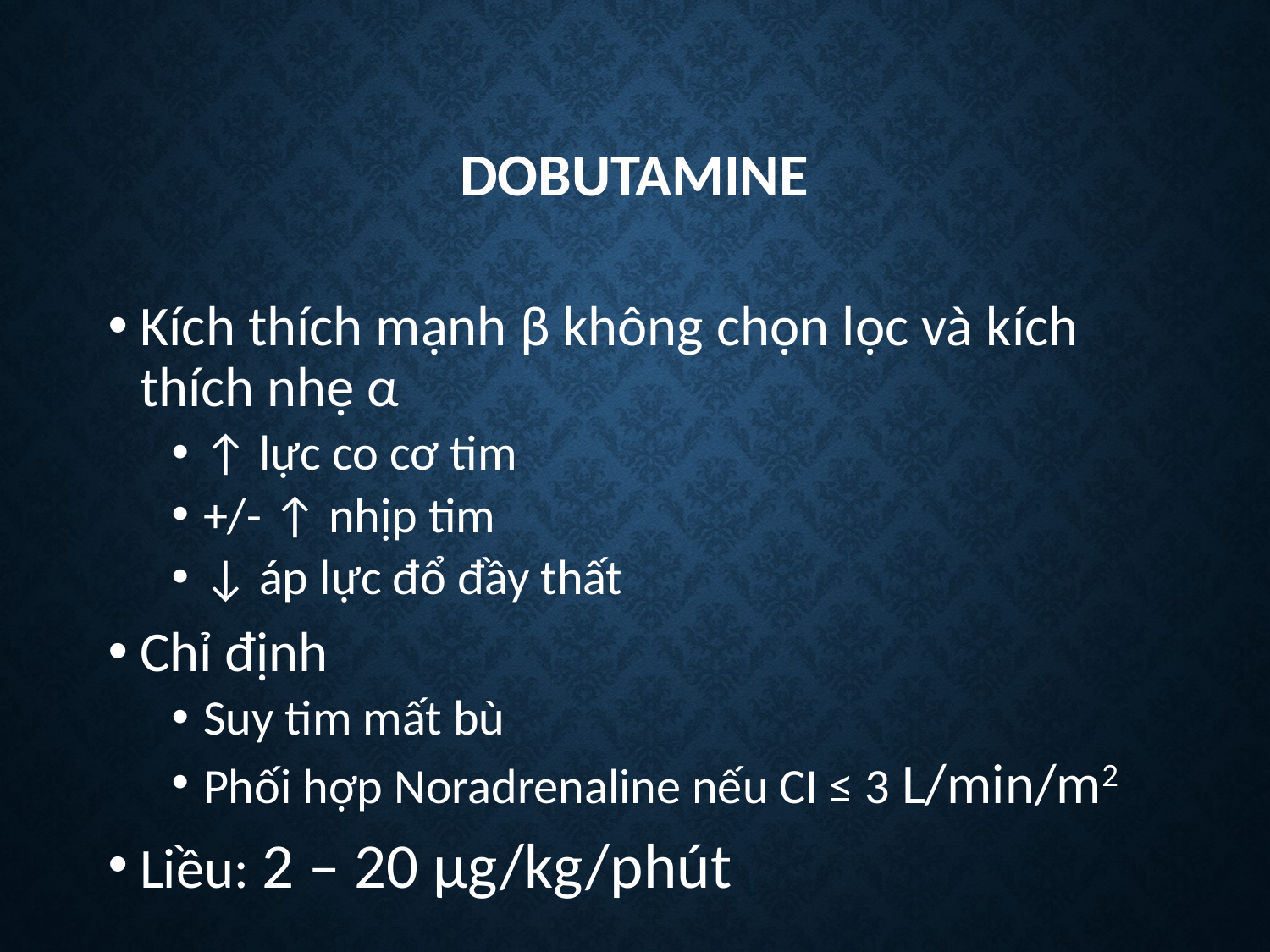

# Dobutamine
Kích thích mạnh β không chọn lọc và kích thích nhẹ α
↑ lực co cơ tim
+/- ↑ nhịp tim
↓ áp lực đổ đầy thất
Chỉ định
Suy tim mất bù
Phối hợp Noradrenaline nếu CI ≤ 3 L/min/m2
Liều: 2 – 20 μg/kg/phút